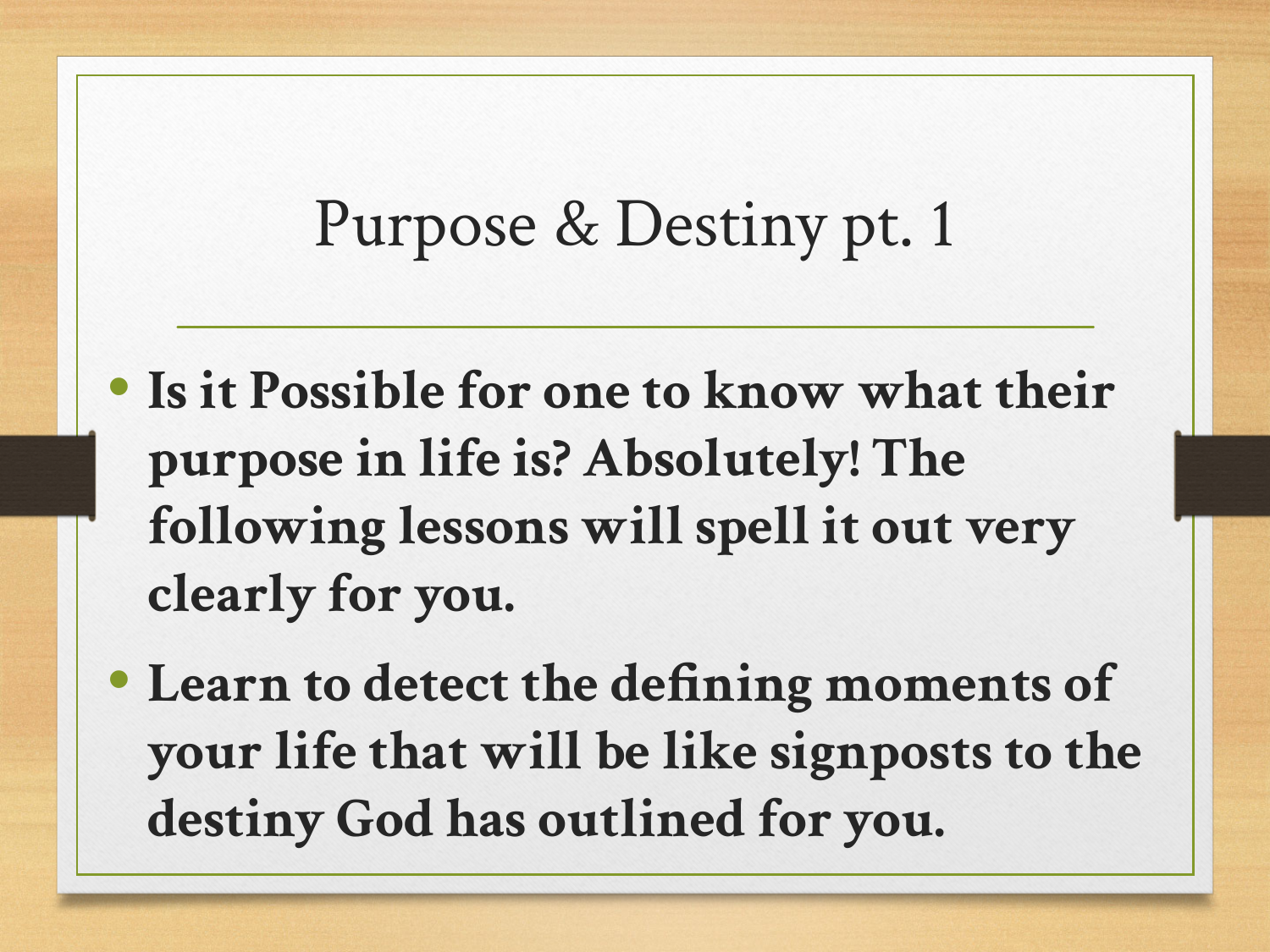

# Purpose & Destiny pt. 1
Is it Possible for one to know what their purpose in life is? Absolutely! The following lessons will spell it out very clearly for you.
Learn to detect the defining moments of your life that will be like signposts to the destiny God has outlined for you.